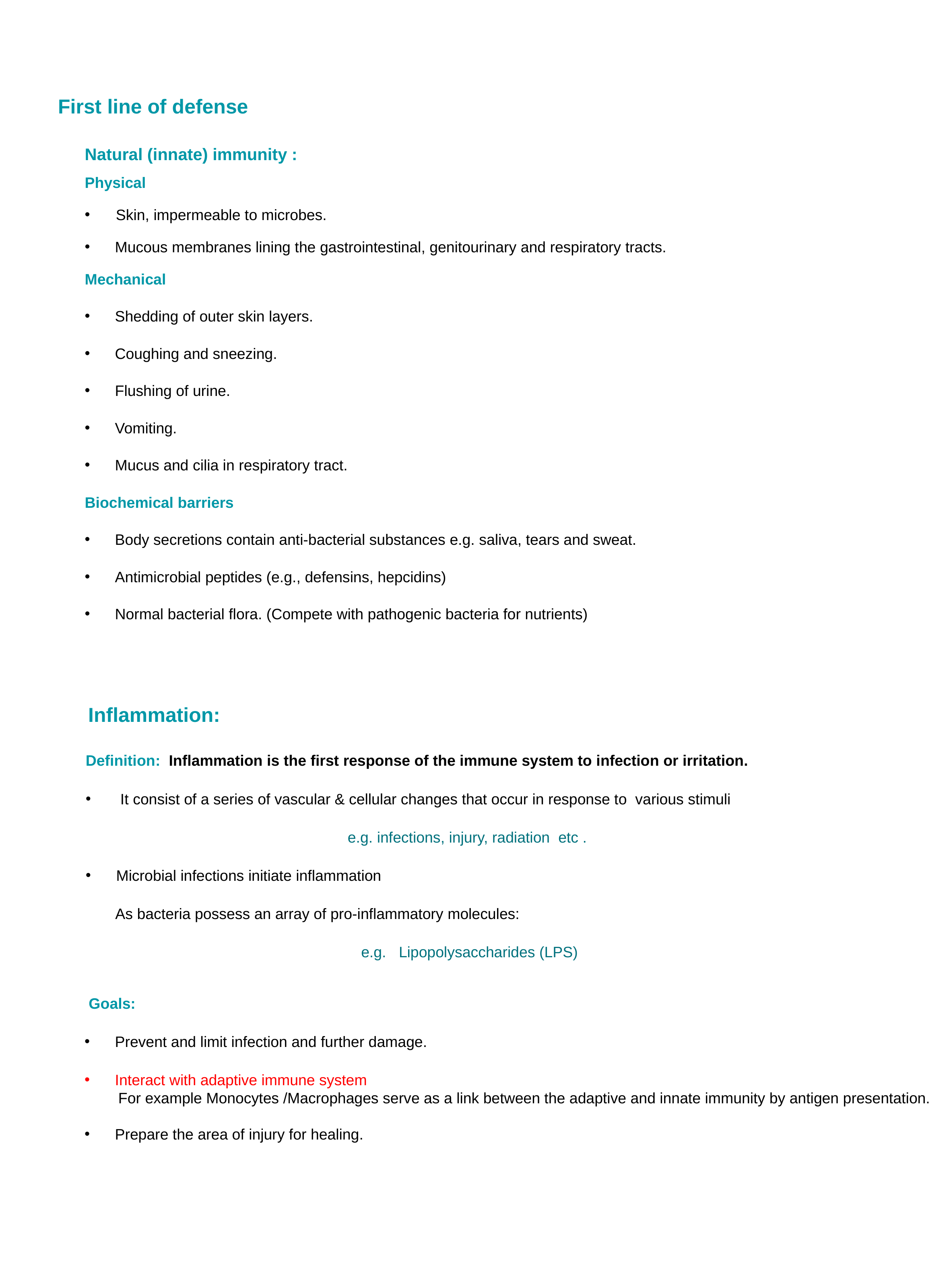

First line of defense
Natural (innate) immunity :
Physical
  Skin, impermeable to microbes.
Mucous membranes lining the gastrointestinal, genitourinary and respiratory tracts.
Mechanical
Shedding of outer skin layers.
Coughing and sneezing.
Flushing of urine.
Vomiting.
Mucus and cilia in respiratory tract.
Biochemical barriers
Body secretions contain anti-bacterial substances e.g. saliva, tears and sweat.
Antimicrobial peptides (e.g., defensins, hepcidins)
Normal bacterial flora. (Compete with pathogenic bacteria for nutrients)
#
Inflammation:
Definition:  Inflammation is the first response of the immune system to infection or irritation.
 It consist of a series of vascular & cellular changes that occur in response to  various stimuli
 e.g. infections, injury, radiation  etc .
Microbial infections initiate inflammation
       As bacteria possess an array of pro-inflammatory molecules:
 e.g.   Lipopolysaccharides (LPS)
 Goals:
Prevent and limit infection and further damage.
Interact with adaptive immune system
        For example Monocytes /Macrophages serve as a link between the adaptive and innate immunity by antigen presentation.

Prepare the area of injury for healing.